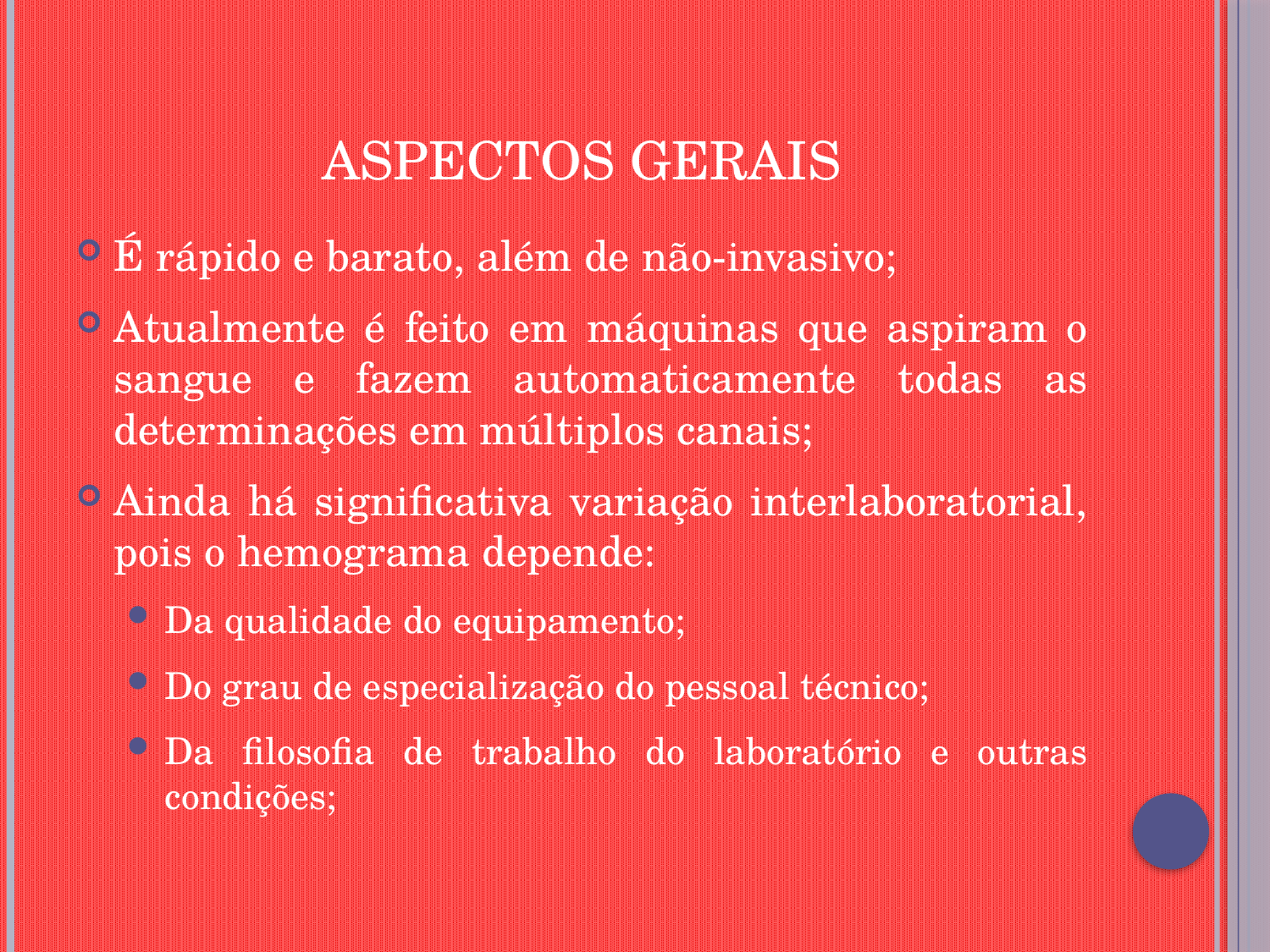

# Aspectos gerais
É rápido e barato, além de não-invasivo;
Atualmente é feito em máquinas que aspiram o sangue e fazem automaticamente todas as determinações em múltiplos canais;
Ainda há significativa variação interlaboratorial, pois o hemograma depende:
Da qualidade do equipamento;
Do grau de especialização do pessoal técnico;
Da filosofia de trabalho do laboratório e outras condições;